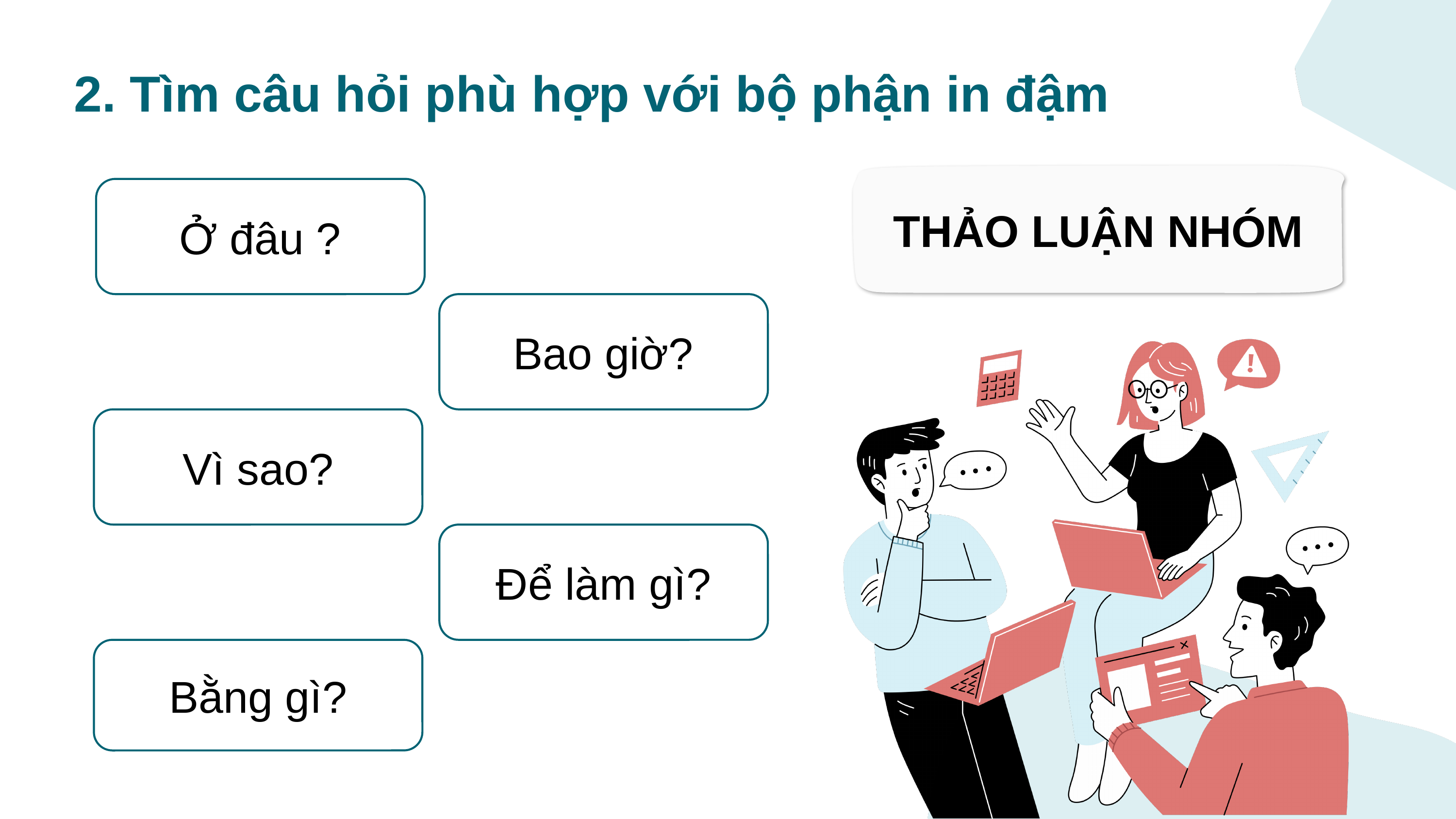

2. Tìm câu hỏi phù hợp với bộ phận in đậm
THẢO LUẬN NHÓM

Ở đâu ?
Bao giờ?
Vì sao?
Để làm gì?

Bằng gì?